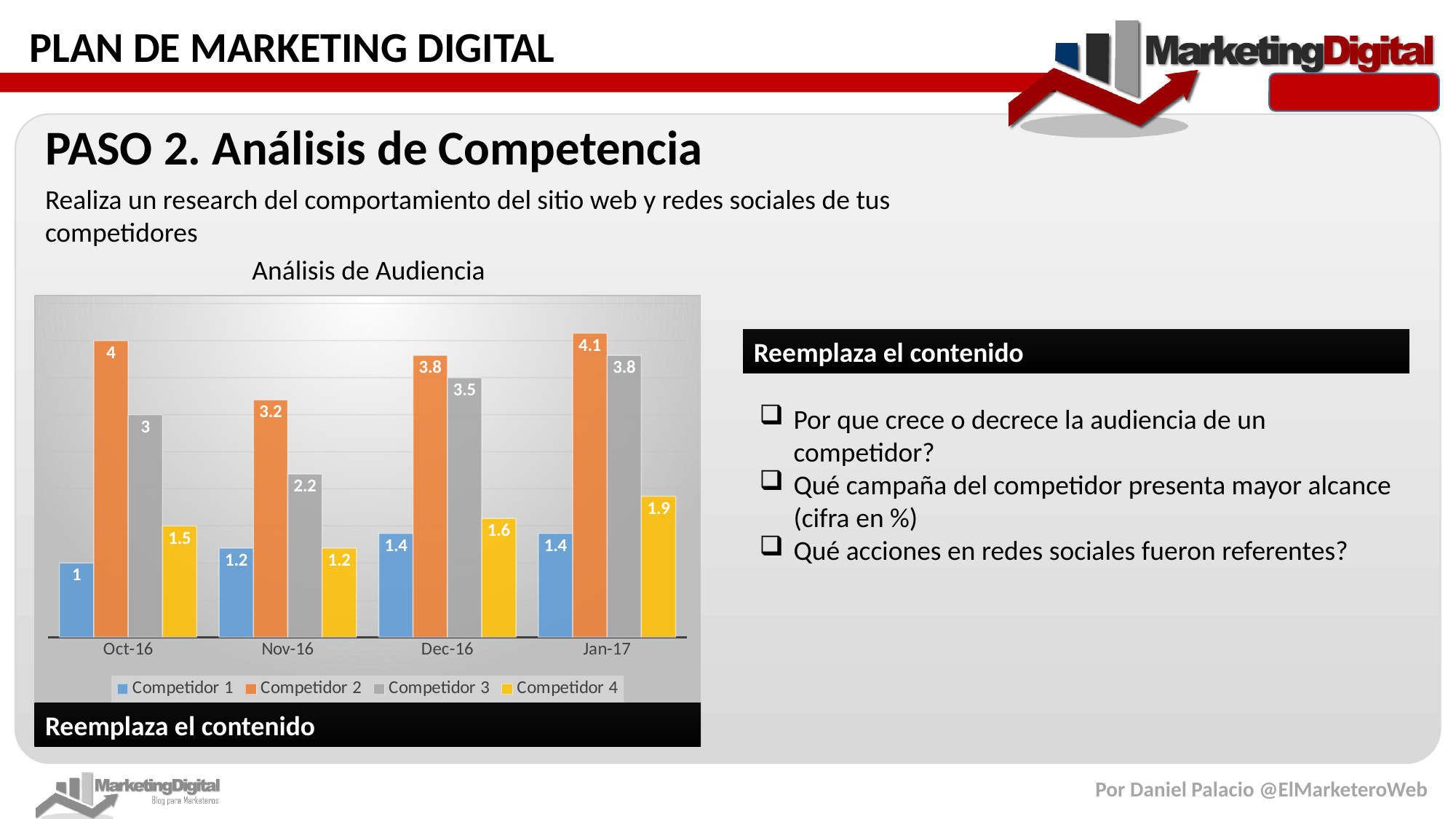

PASO 2. Análisis de Competencia
Realiza un research del comportamiento del sitio web y redes sociales de tus competidores
Análisis de Audiencia

### Chart

| Category | Competidor 1 | Competidor 2 | Competidor 3 | Competidor 4 |
|---|---|---|---|---|
| 42644 | 1.0 | 4.0 | 3.0 | 1.5 |
| 42675 | 1.2 | 3.2 | 2.2 | 1.2 |
| 42705 | 1.4 | 3.8 | 3.5 | 1.6 |
| 42736 | 1.4 | 4.1 | 3.8 | 1.9 |
Reemplaza el contenido
Por que crece o decrece la audiencia de un competidor?
Qué campaña del competidor presenta mayor alcance (cifra en %)
Qué acciones en redes sociales fueron referentes?
Reemplaza el contenido